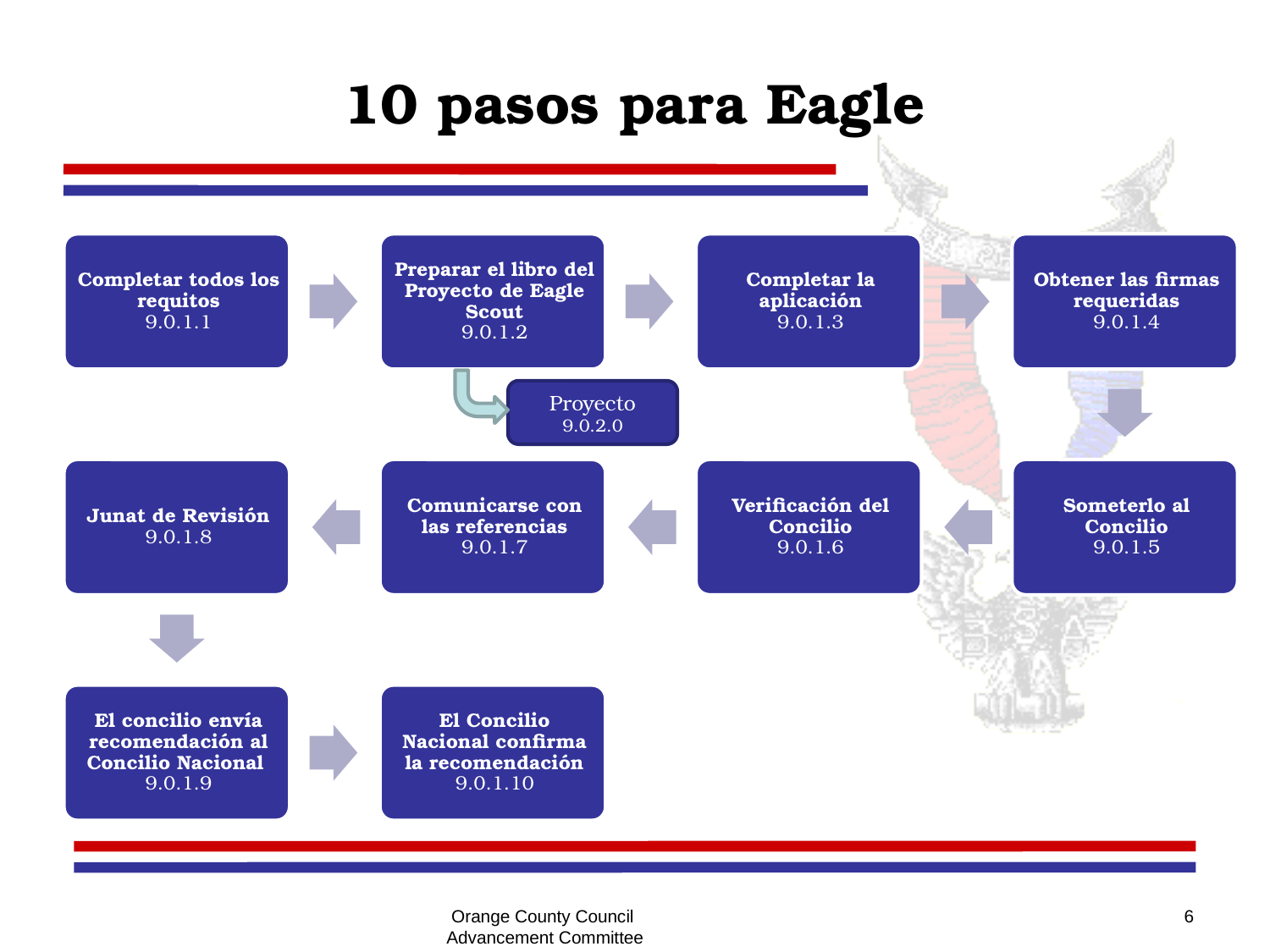

# 10 pasos para Eagle
Completar todos los requitos
9.0.1.1

Preparar el libro del Proyecto de Eagle Scout
9.0.1.2

Completar la aplicación
9.0.1.3

Obtener las firmas requeridas
9.0.1.4

Someterlo al Concilio
9.0.1.5

Verificación del Concilio
9.0.1.6

Comunicarse con las referencias
9.0.1.7

Junat de Revisión
9.0.1.8

El concilio envía recomendación al Concilio Nacional
9.0.1.9

El Concilio Nacional confirma la recomendación
9.0.1.10

Proyecto
9.0.2.0
Orange County Council
Advancement Committee

6